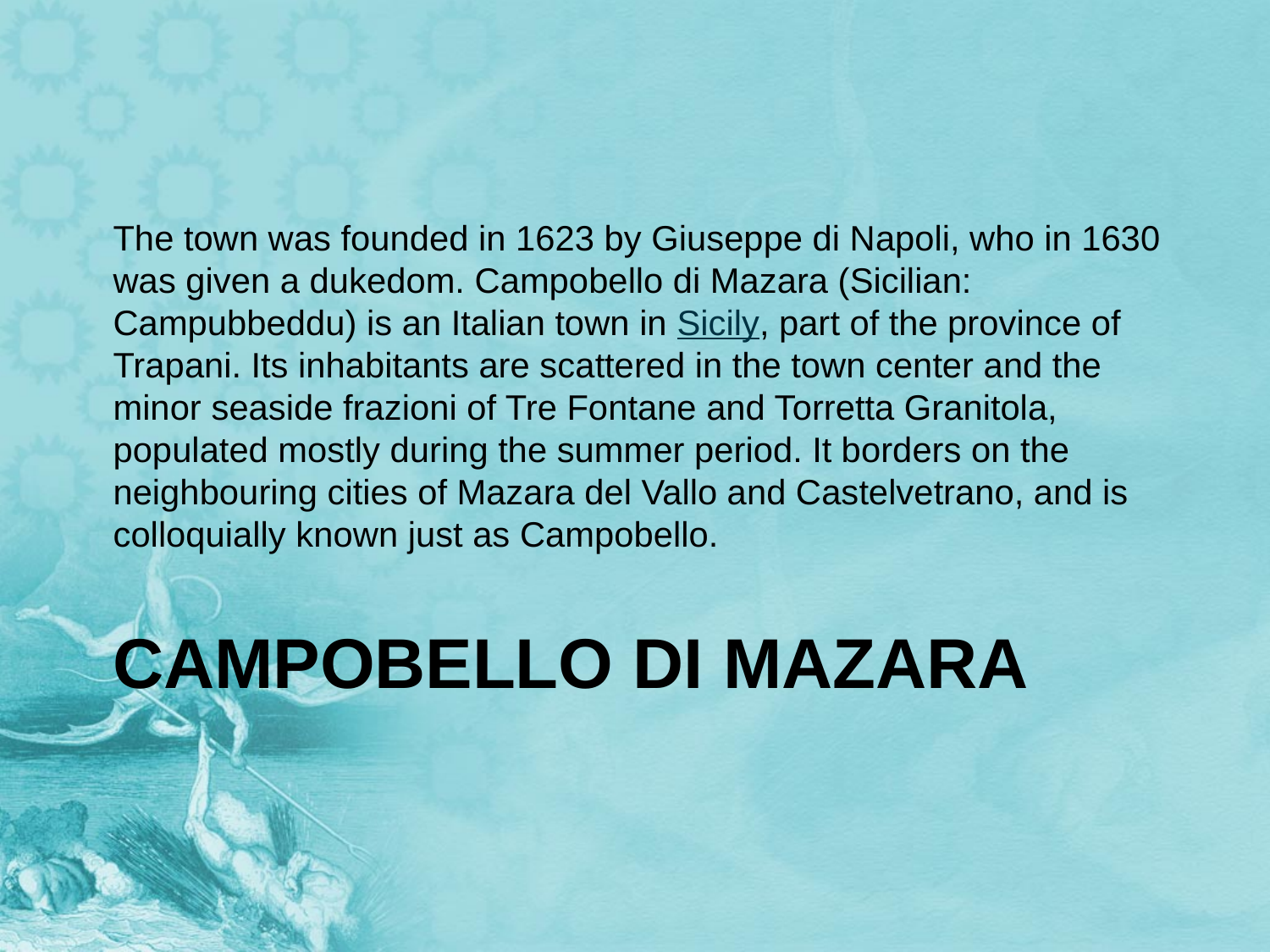

The town was founded in 1623 by Giuseppe di Napoli, who in 1630 was given a dukedom. Campobello di Mazara (Sicilian: Campubbeddu) is an Italian town in Sicily, part of the province of Trapani. Its inhabitants are scattered in the town center and the minor seaside frazioni of Tre Fontane and Torretta Granitola, populated mostly during the summer period. It borders on the neighbouring cities of Mazara del Vallo and Castelvetrano, and is colloquially known just as Campobello.
# Campobello di mazara